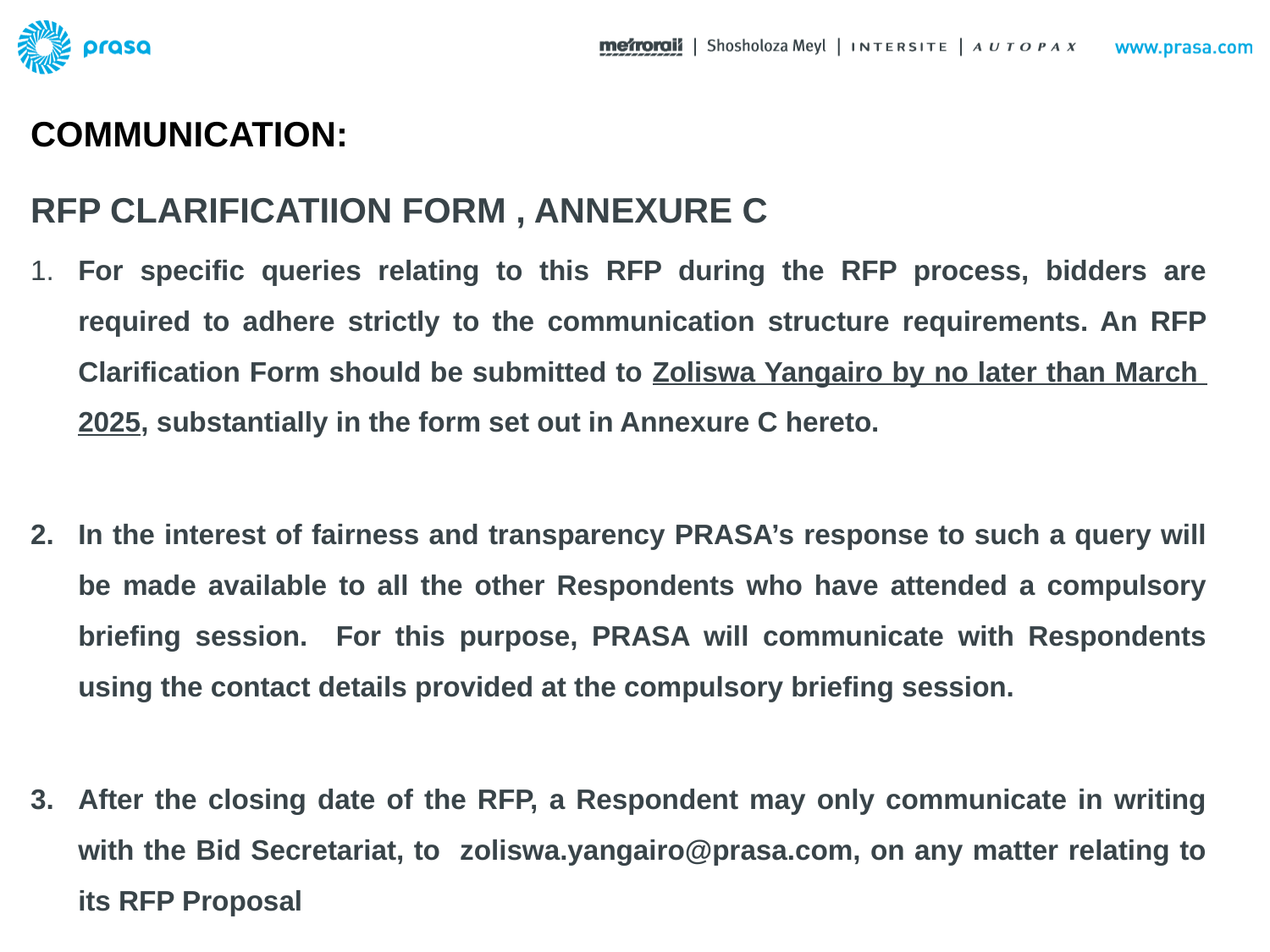

COMMUNICATION:
# RFP CLARIFICATIION FORM , ANNEXURE C
1.	For specific queries relating to this RFP during the RFP process, bidders are required to adhere strictly to the communication structure requirements. An RFP Clarification Form should be submitted to Zoliswa Yangairo by no later than March  2025, substantially in the form set out in Annexure C hereto.

2.	In the interest of fairness and transparency PRASA’s response to such a query will be made available to all the other Respondents who have attended a compulsory briefing session.  For this purpose, PRASA will communicate with Respondents using the contact details provided at the compulsory briefing session.

3.	After the closing date of the RFP, a Respondent may only communicate in writing with the Bid Secretariat, to  zoliswa.yangairo@prasa.com, on any matter relating to its RFP Proposal